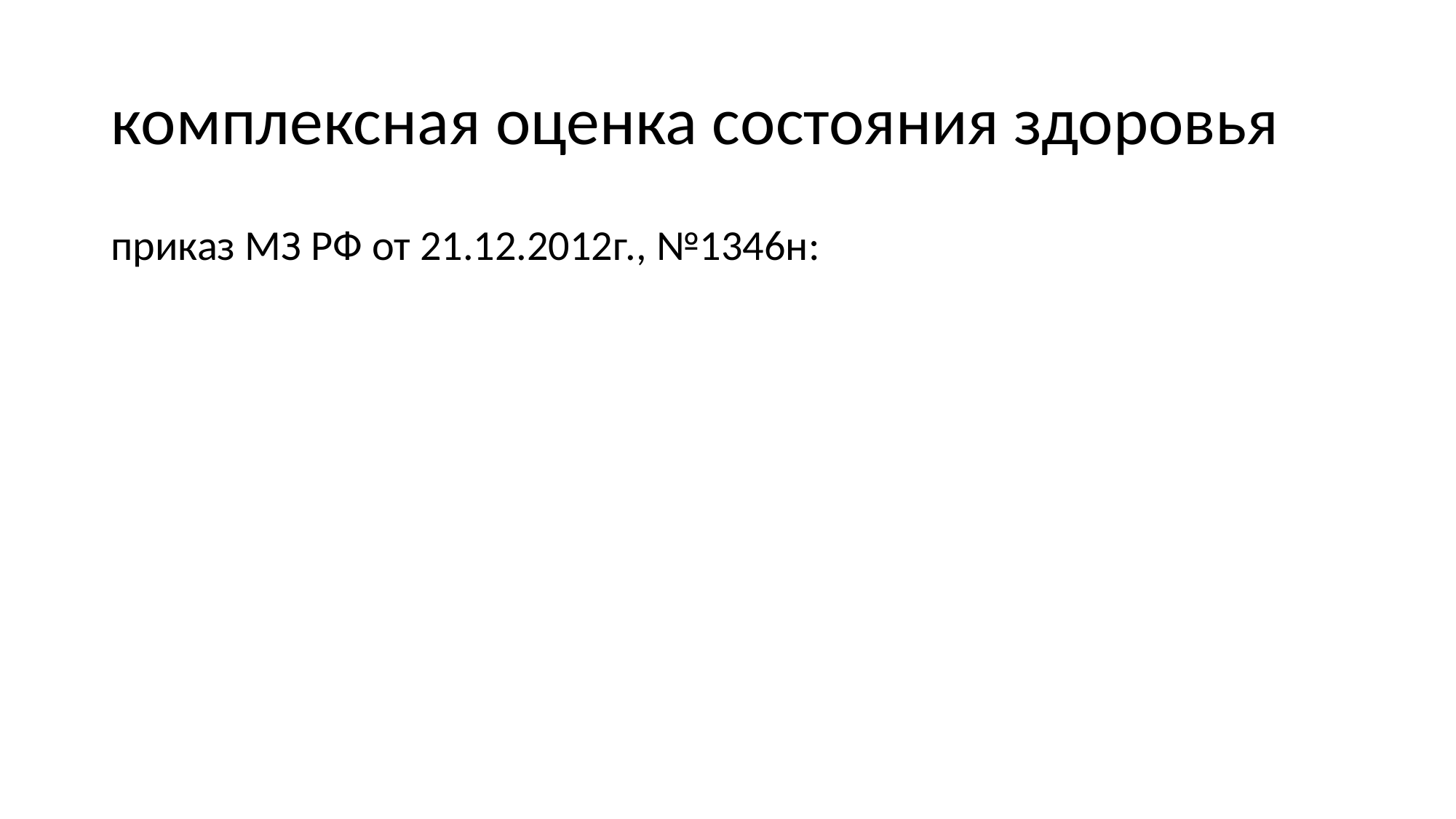

# комплексная оценка состояния здоровья
приказ МЗ РФ от 21.12.2012г., №1346н: